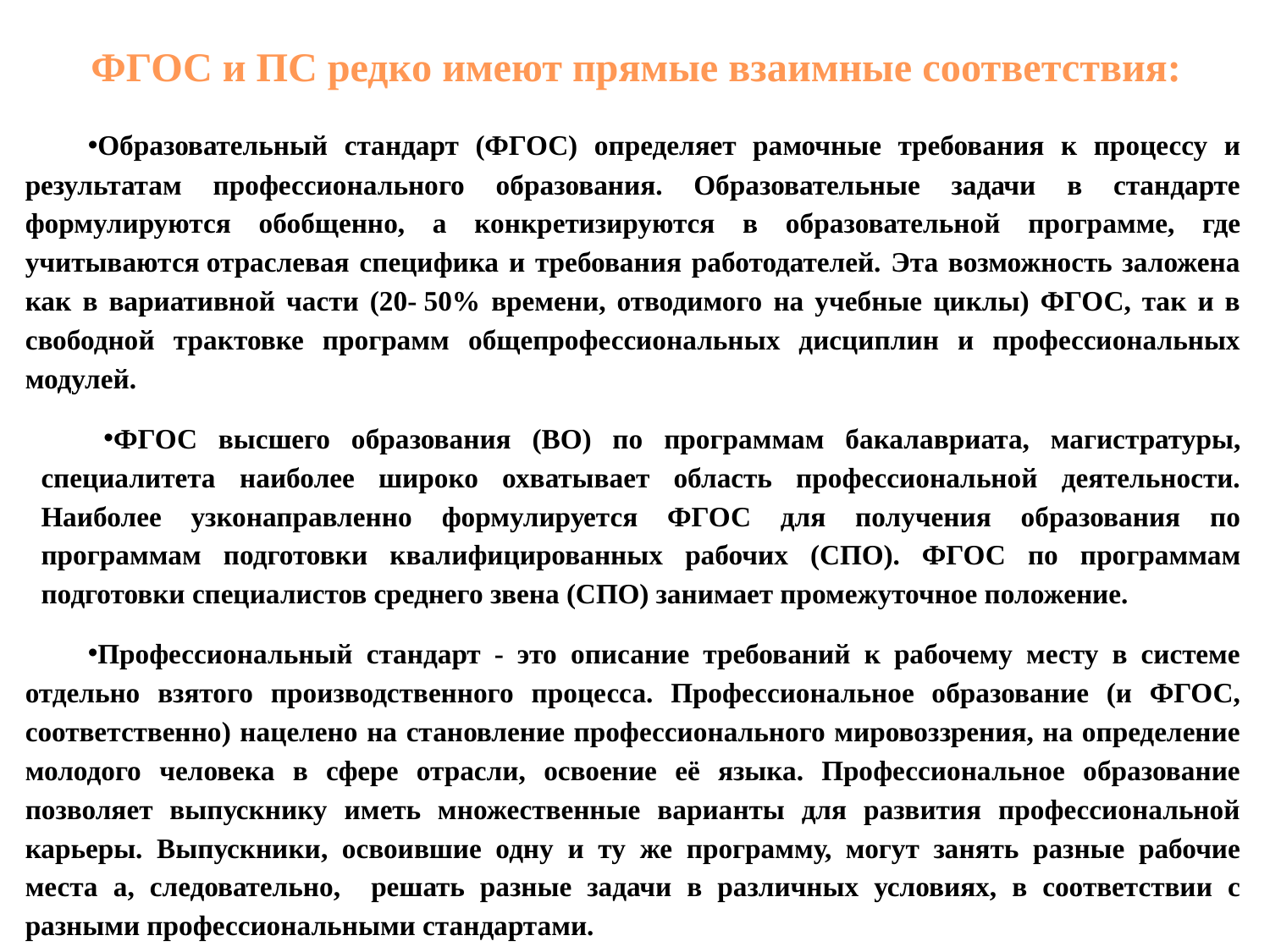

# ФГОС и ПС редко имеют прямые взаимные соответствия:
Образовательный стандарт (ФГОС) определяет рамочные требования к процессу и результатам профессионального образования. Образовательные задачи в стандарте формулируются обобщенно, а конкретизируются в образовательной программе, где учитываются отраслевая специфика и требования работодателей. Эта возможность заложена как в вариативной части (20- 50% времени, отводимого на учебные циклы) ФГОС, так и в свободной трактовке программ общепрофессиональных дисциплин и профессиональных модулей.
ФГОС высшего образования (ВО) по программам бакалавриата, магистратуры, специалитета наиболее широко охватывает область профессиональной деятельности. Наиболее узконаправленно формулируется ФГОС для получения образования по программам подготовки квалифицированных рабочих (СПО). ФГОС по программам подготовки специалистов среднего звена (СПО) занимает промежуточное положение.
Профессиональный стандарт - это описание требований к рабочему месту в системе отдельно взятого производственного процесса. Профессиональное образование (и ФГОС, соответственно) нацелено на становление профессионального мировоззрения, на определение молодого человека в сфере отрасли, освоение её языка. Профессиональное образование позволяет выпускнику иметь множественные варианты для развития профессиональной карьеры. Выпускники, освоившие одну и ту же программу, могут занять разные рабочие места а, следовательно,  решать разные задачи в различных условиях, в соответствии с разными профессиональными стандартами.